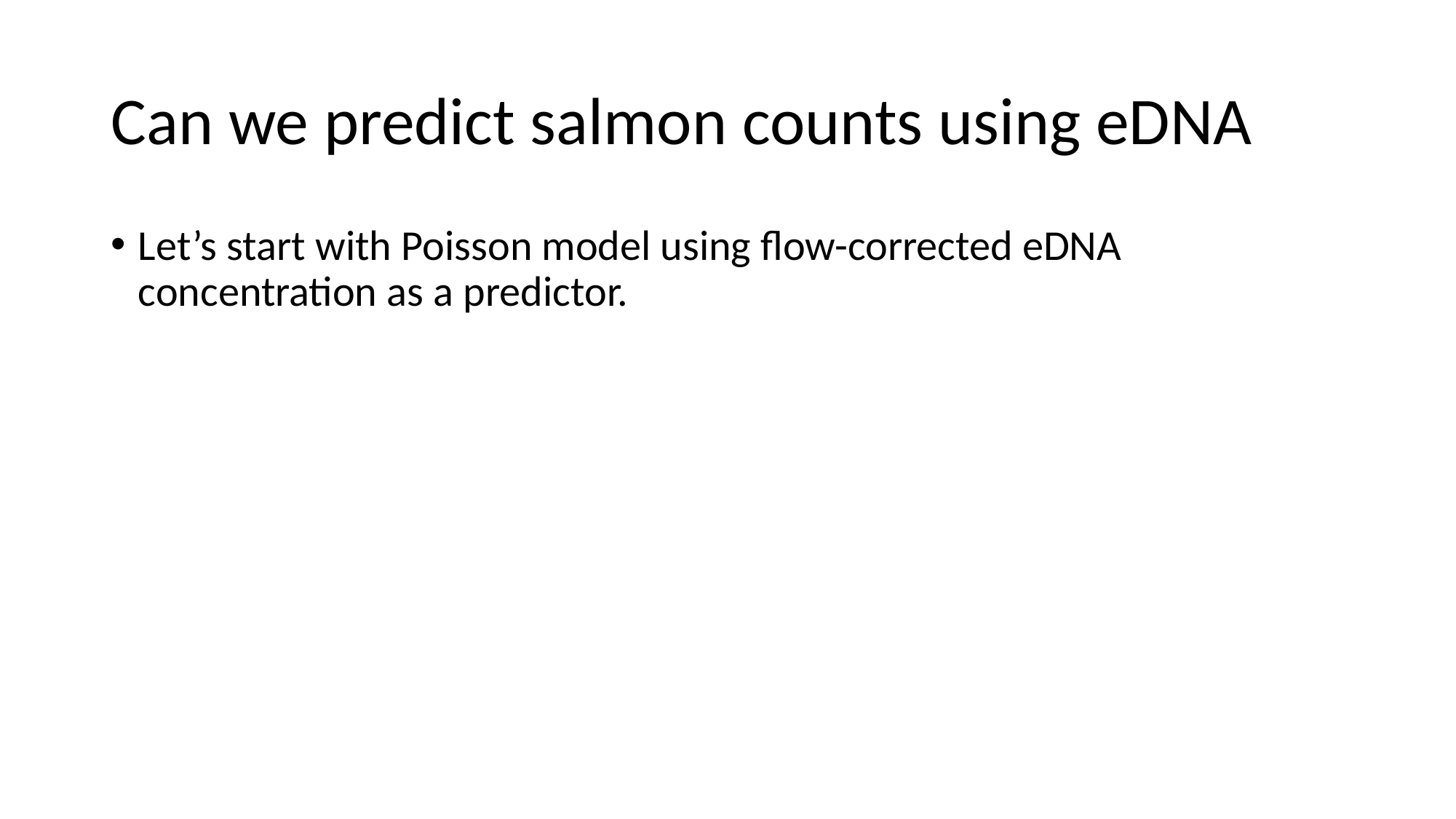

# Can we predict salmon counts using eDNA
Let’s start with Poisson model using flow-corrected eDNA concentration as a predictor.